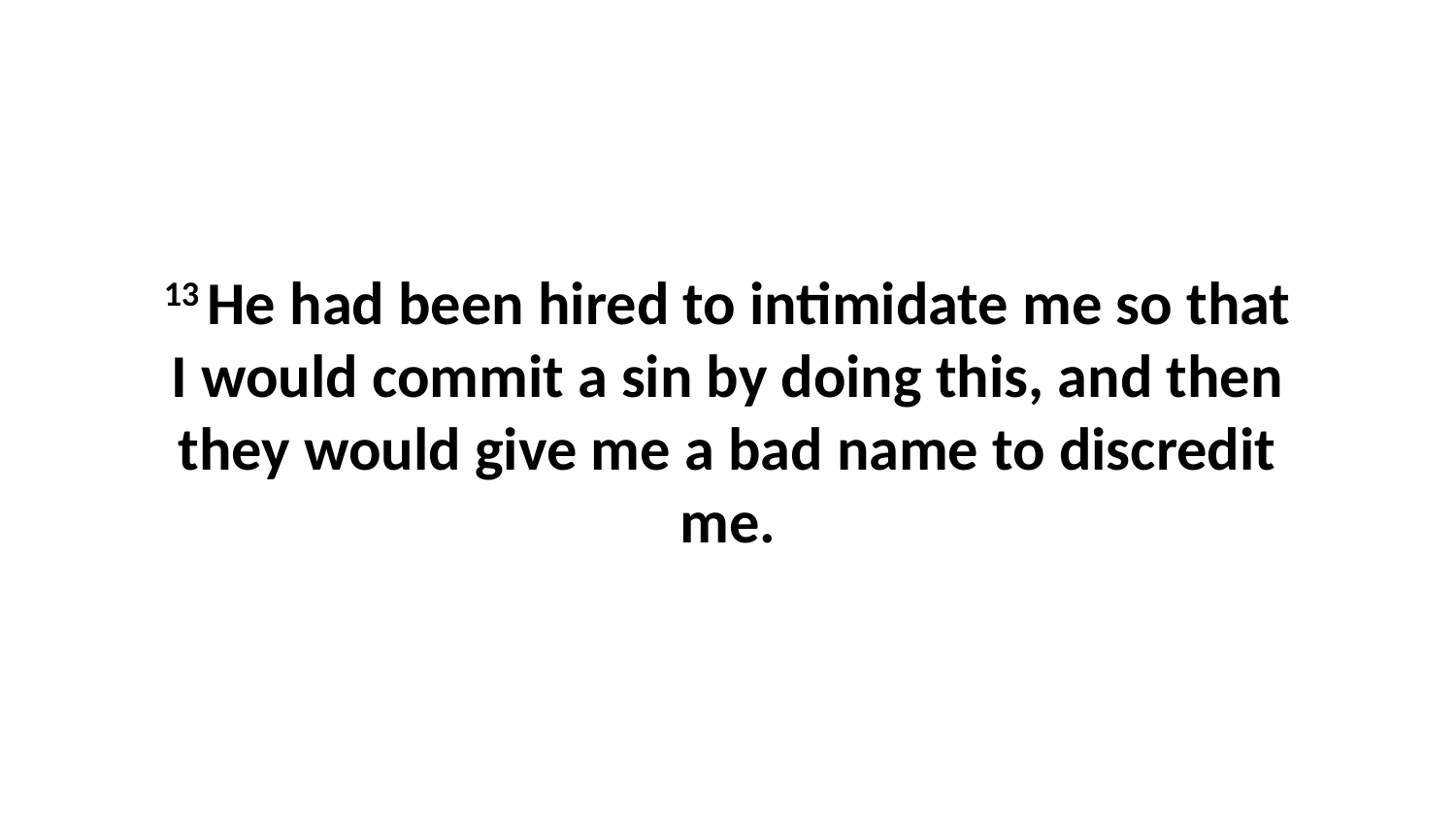

13 He had been hired to intimidate me so that I would commit a sin by doing this, and then they would give me a bad name to discredit me.